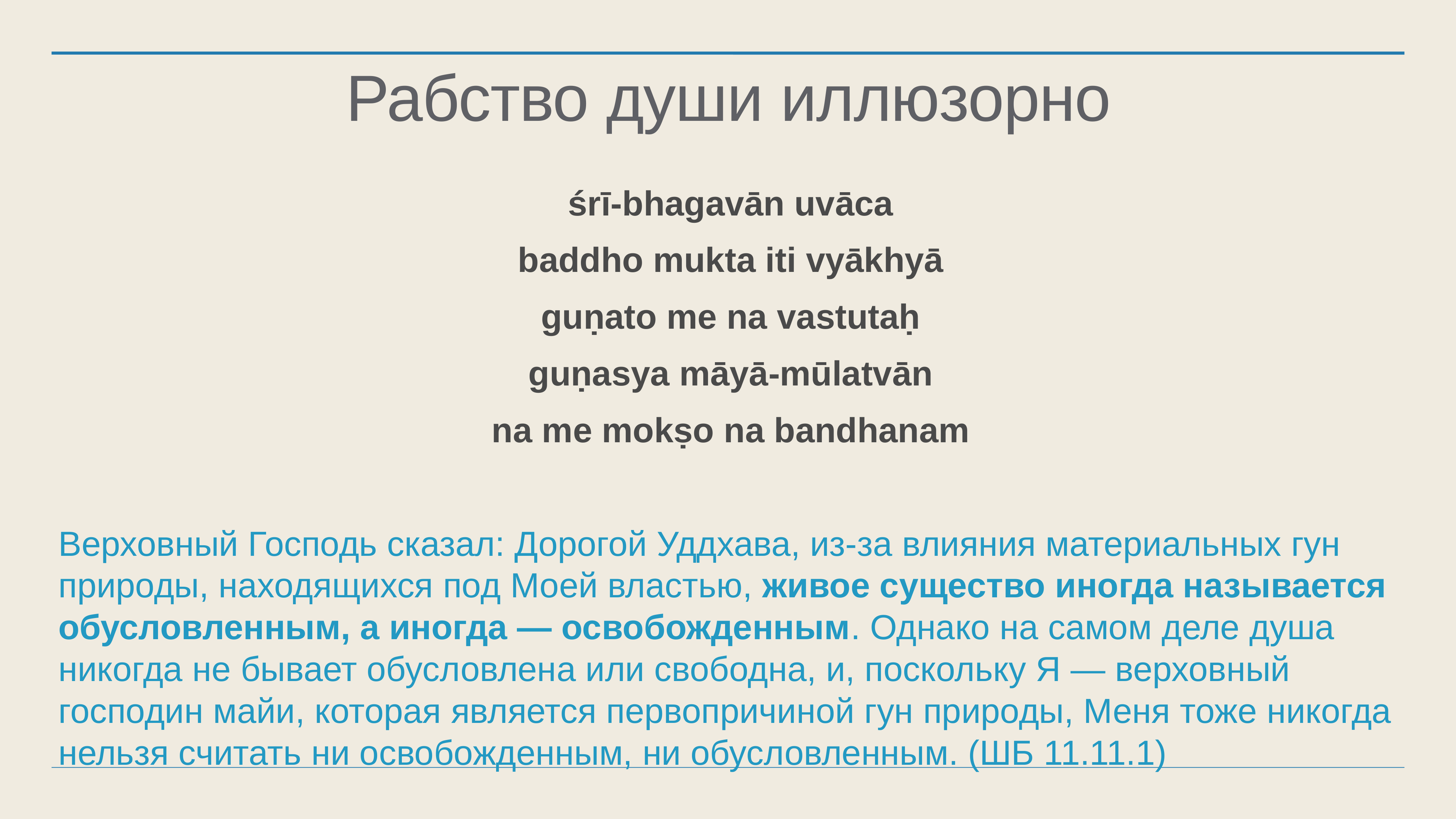

# Рабство души иллюзорно
śrī-bhagavān uvāca
baddho mukta iti vyākhyā
guṇato me na vastutaḥ
guṇasya māyā-mūlatvān
na me mokṣo na bandhanam

Верховный Господь сказал: Дорогой Уддхава, из-за влияния материальных гун природы, находящихся под Моей властью, живое существо иногда называется обусловленным, а иногда — освобожденным. Однако на самом деле душа никогда не бывает обусловлена или свободна, и, поскольку Я — верховный господин майи, которая является первопричиной гун природы, Меня тоже никогда нельзя считать ни освобожденным, ни обусловленным. (ШБ 11.11.1)